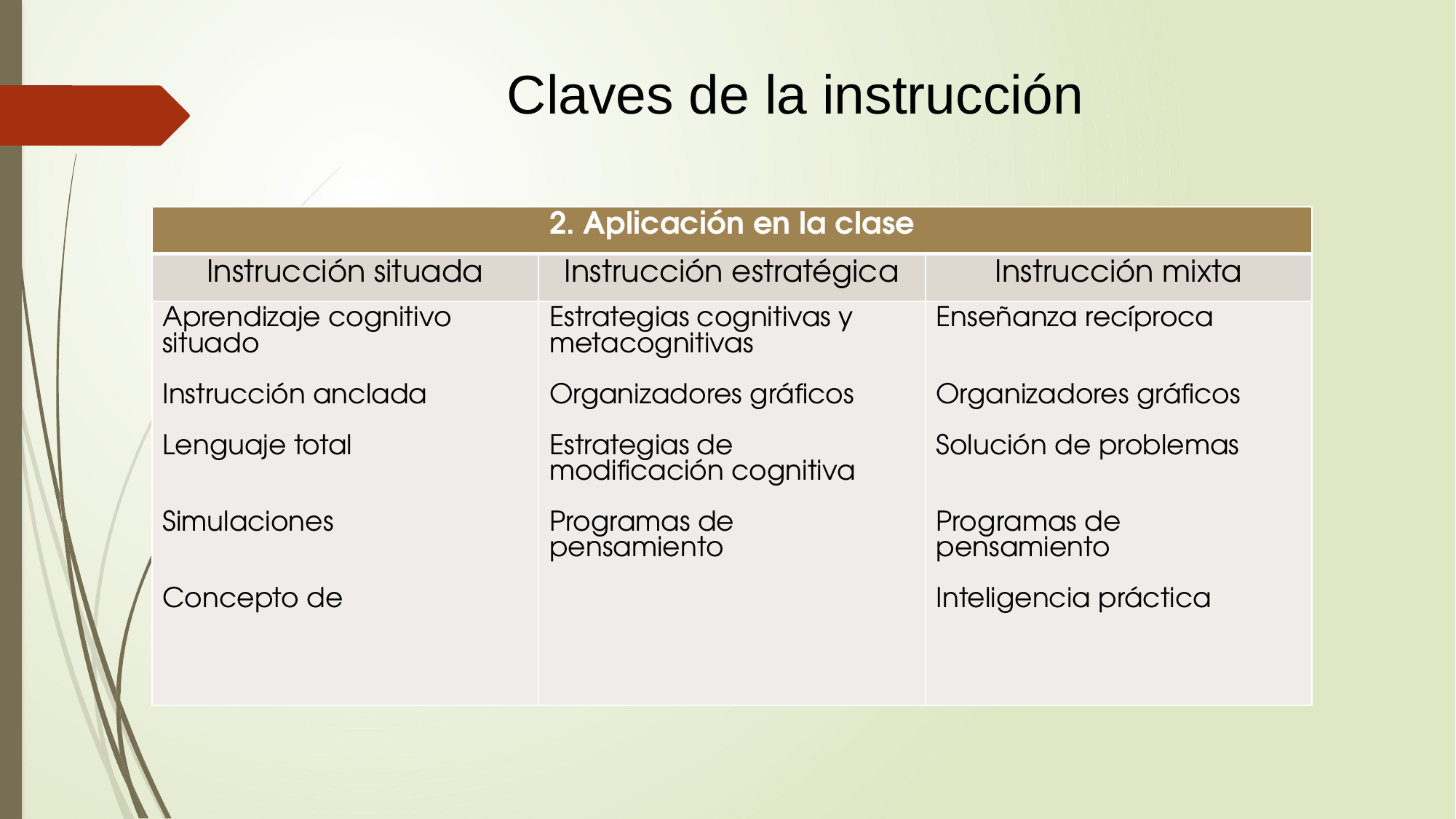

Claves de la instrucción
| 2. Aplicación en la clase |  |  |
| --- | --- | --- |
| Instrucción situada | Instrucción estratégica | Instrucción mixta |
| Aprendizaje cognitivo situado Instrucción anclada Lenguaje total Simulaciones Concepto de | Estrategias cognitivas y metacognitivas Organizadores gráficos Estrategias de modificación cognitiva Programas de pensamiento | Enseñanza recíproca Organizadores gráficos Solución de problemas Programas de pensamiento Inteligencia práctica |